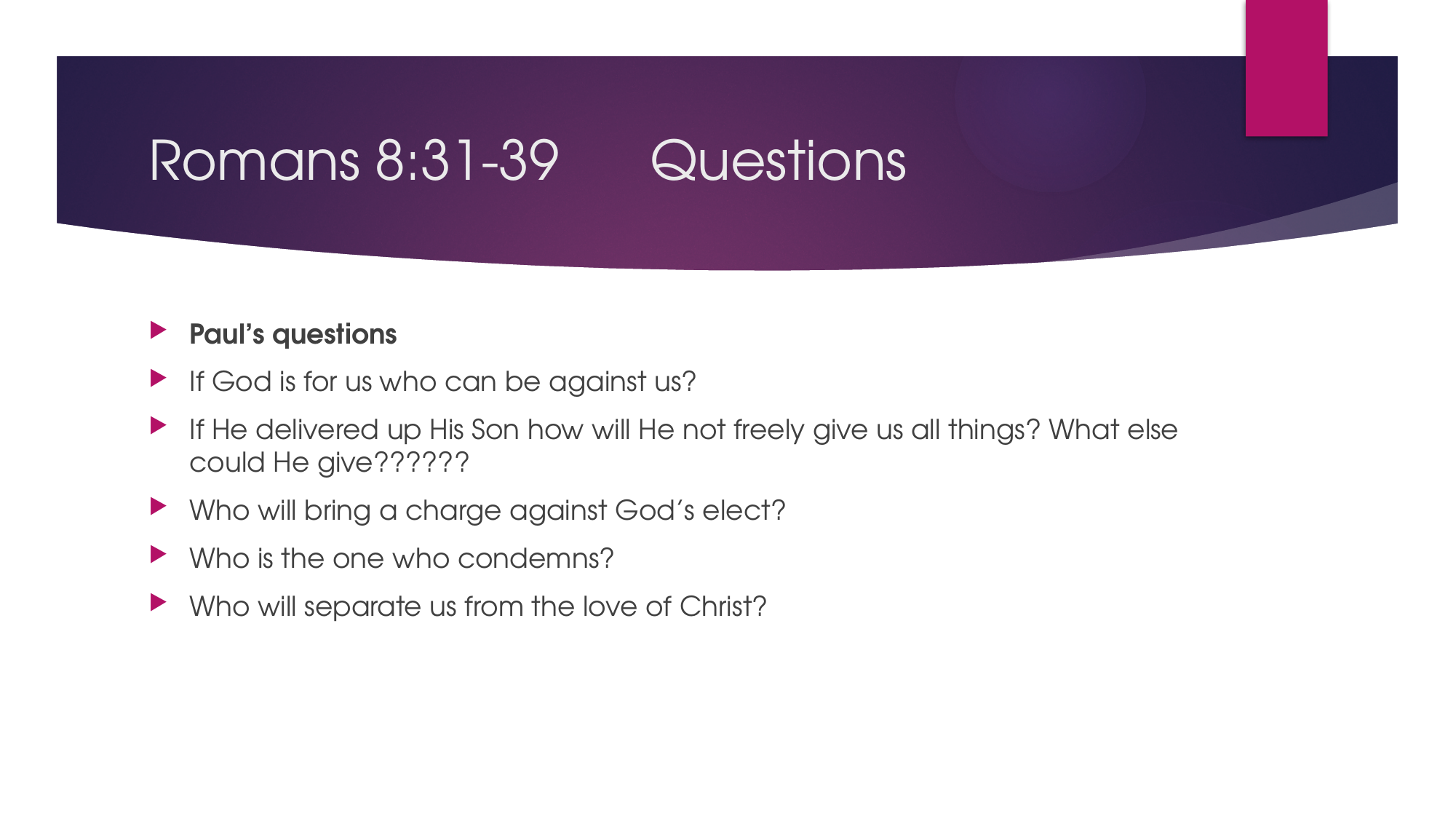

# Romans 8:31-39      Questions
Paul’s questions
If God is for us who can be against us?
If He delivered up His Son how will He not freely give us all things? What else could He give??????
Who will bring a charge against God’s elect?
Who is the one who condemns?
Who will separate us from the love of Christ?